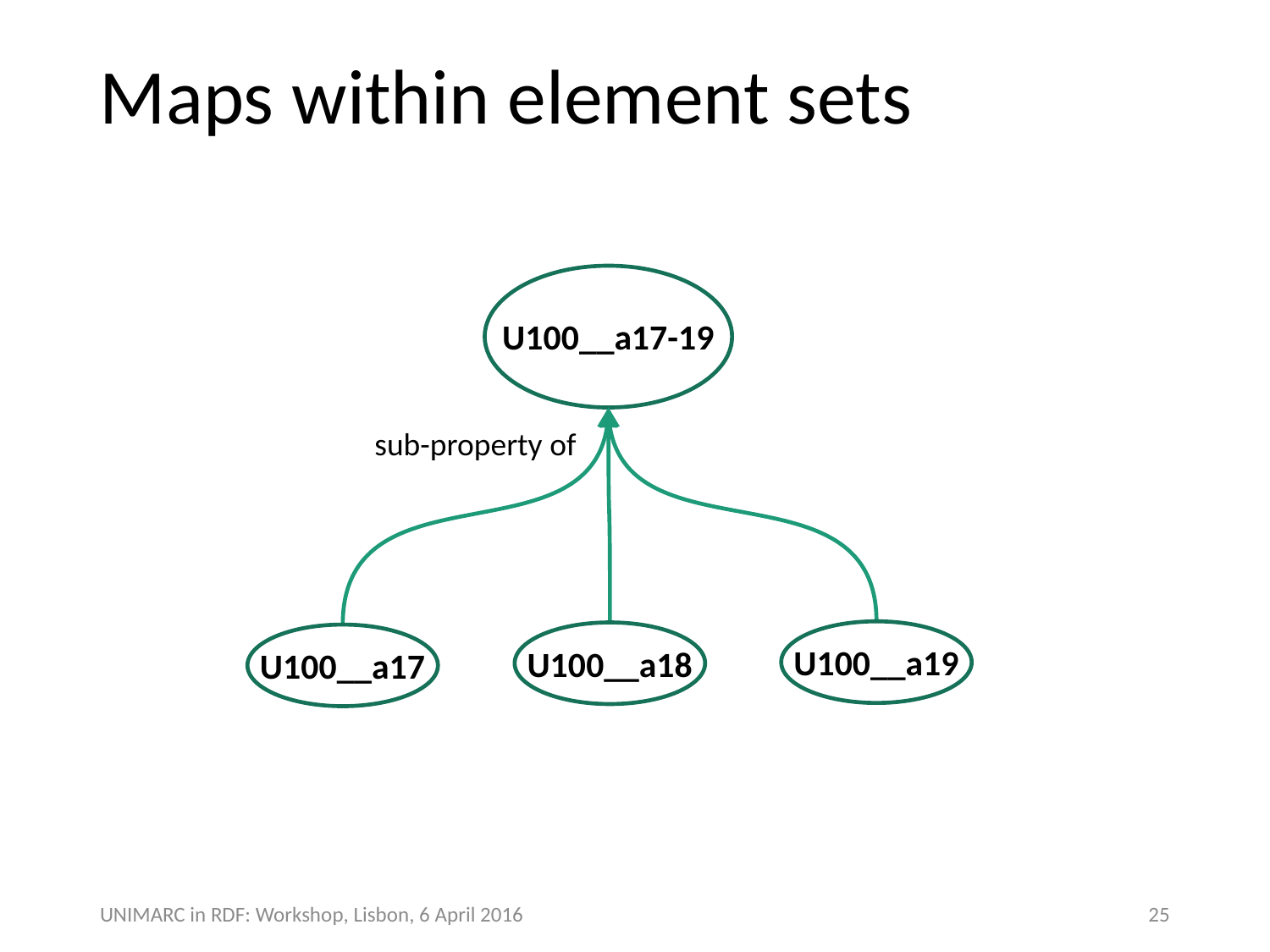

Maps within element sets

U100__a17-19
sub-property of

U100__a19

U100__a18

U100__a17
25
UNIMARC in RDF: Workshop, Lisbon, 6 April 2016